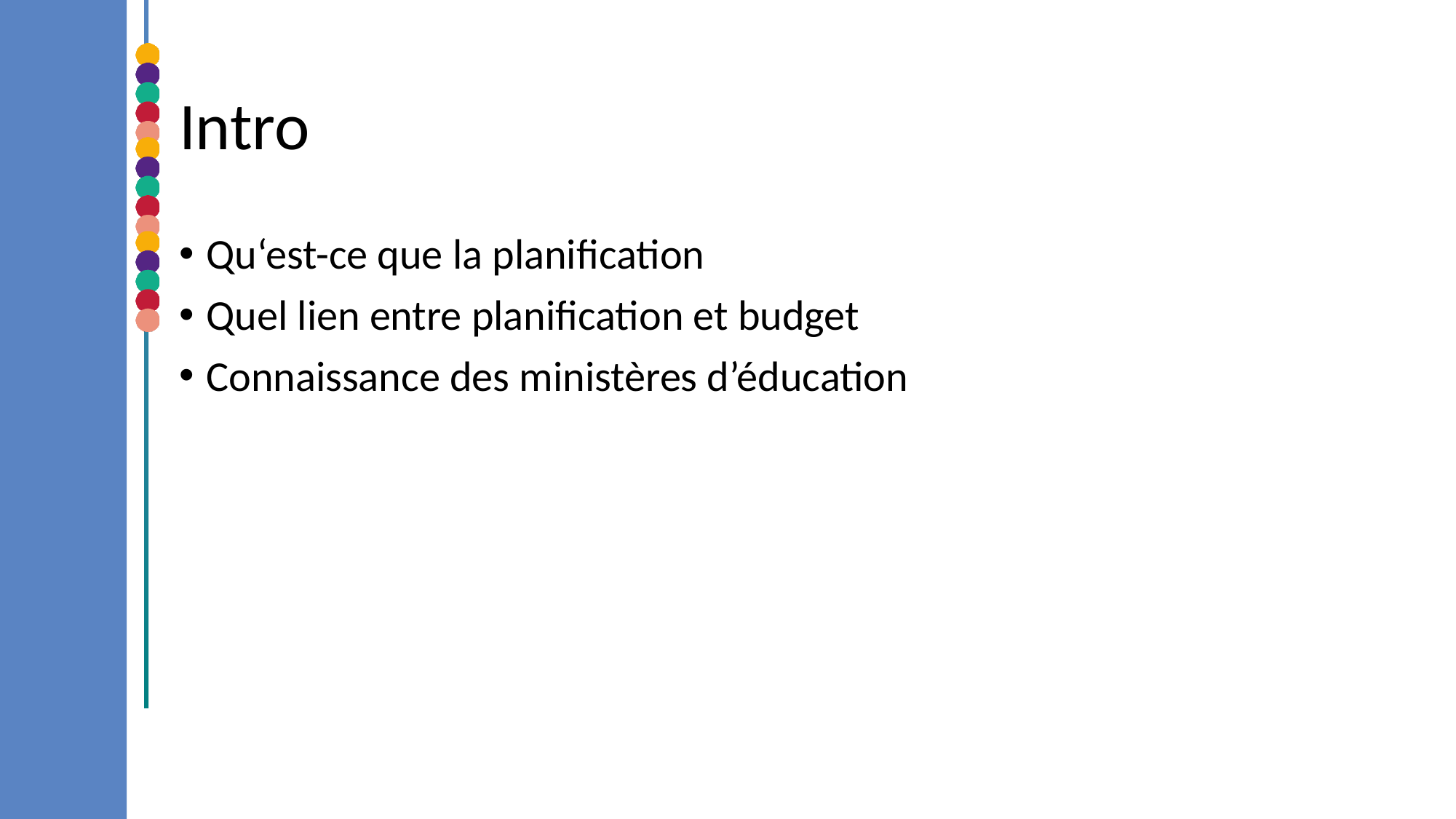

# Intro
Qu‘est-ce que la planification
Quel lien entre planification et budget
Connaissance des ministères d’éducation